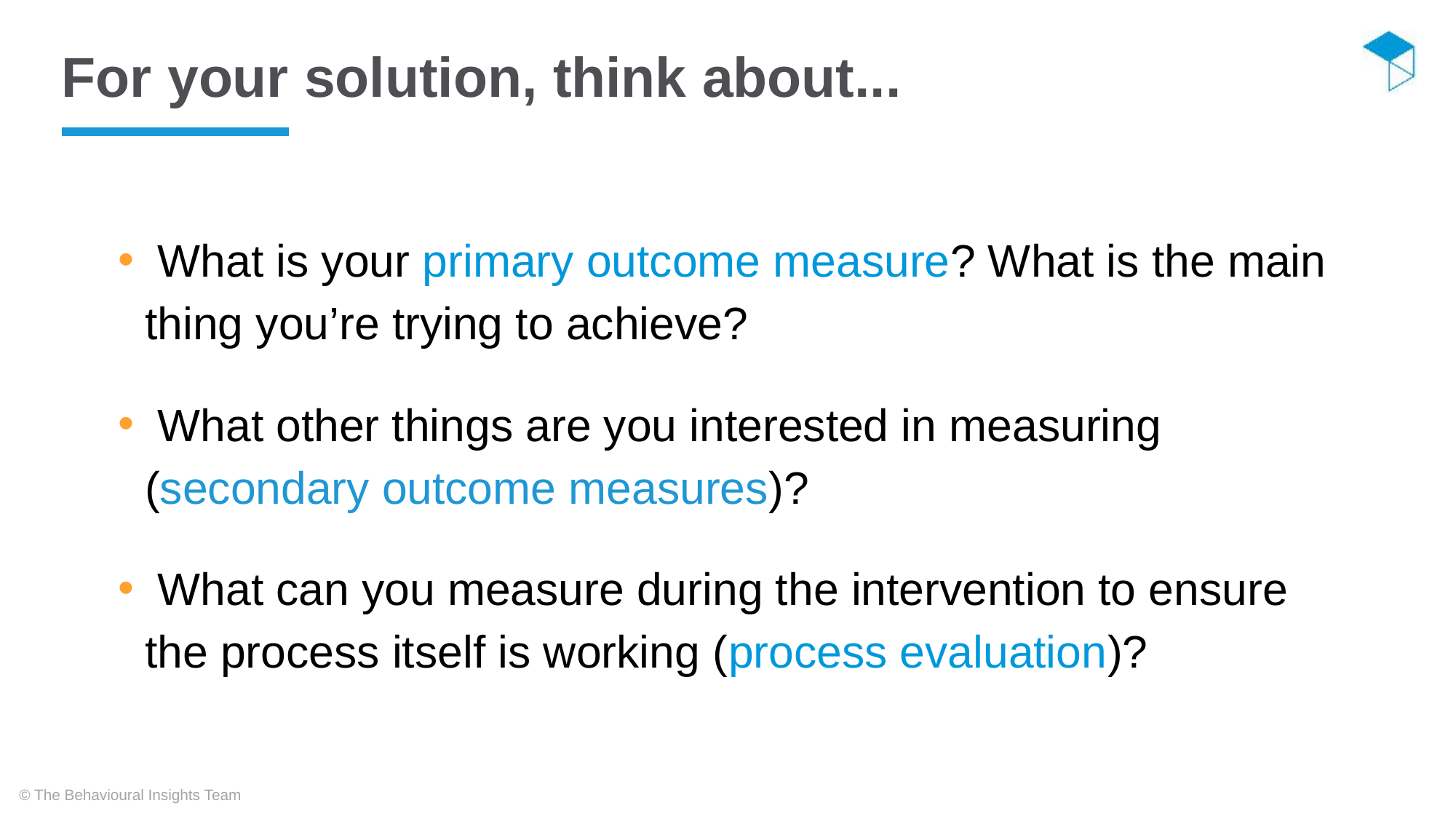

# For your solution, think about...
 What is your primary outcome measure? What is the main thing you’re trying to achieve?

 What other things are you interested in measuring (secondary outcome measures)?

 What can you measure during the intervention to ensure the process itself is working (process evaluation)?
© The Behavioural Insights Team